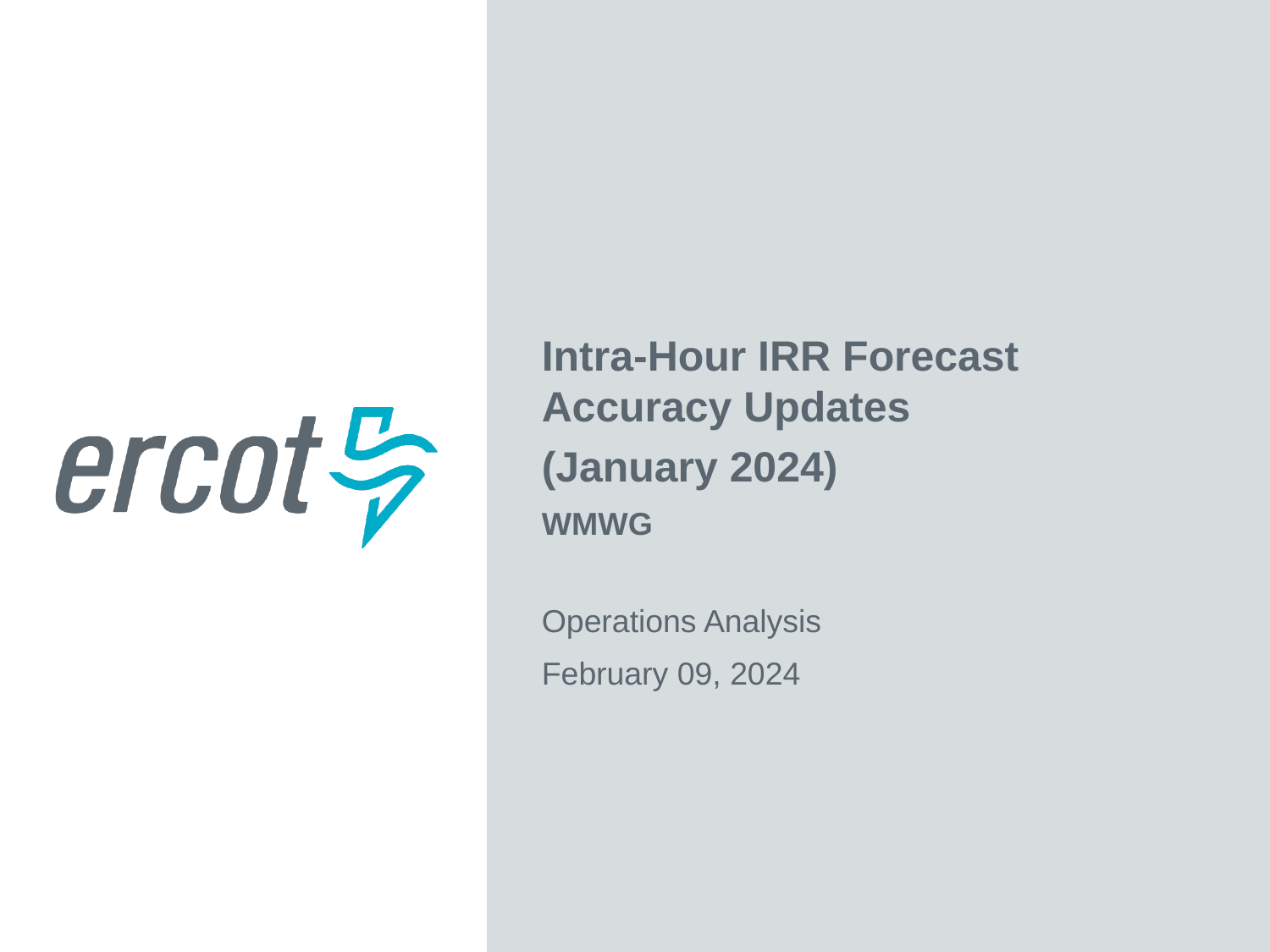

Intra-Hour IRR Forecast Accuracy Updates
(January 2024)
WMWG

Operations Analysis
February 09, 2024